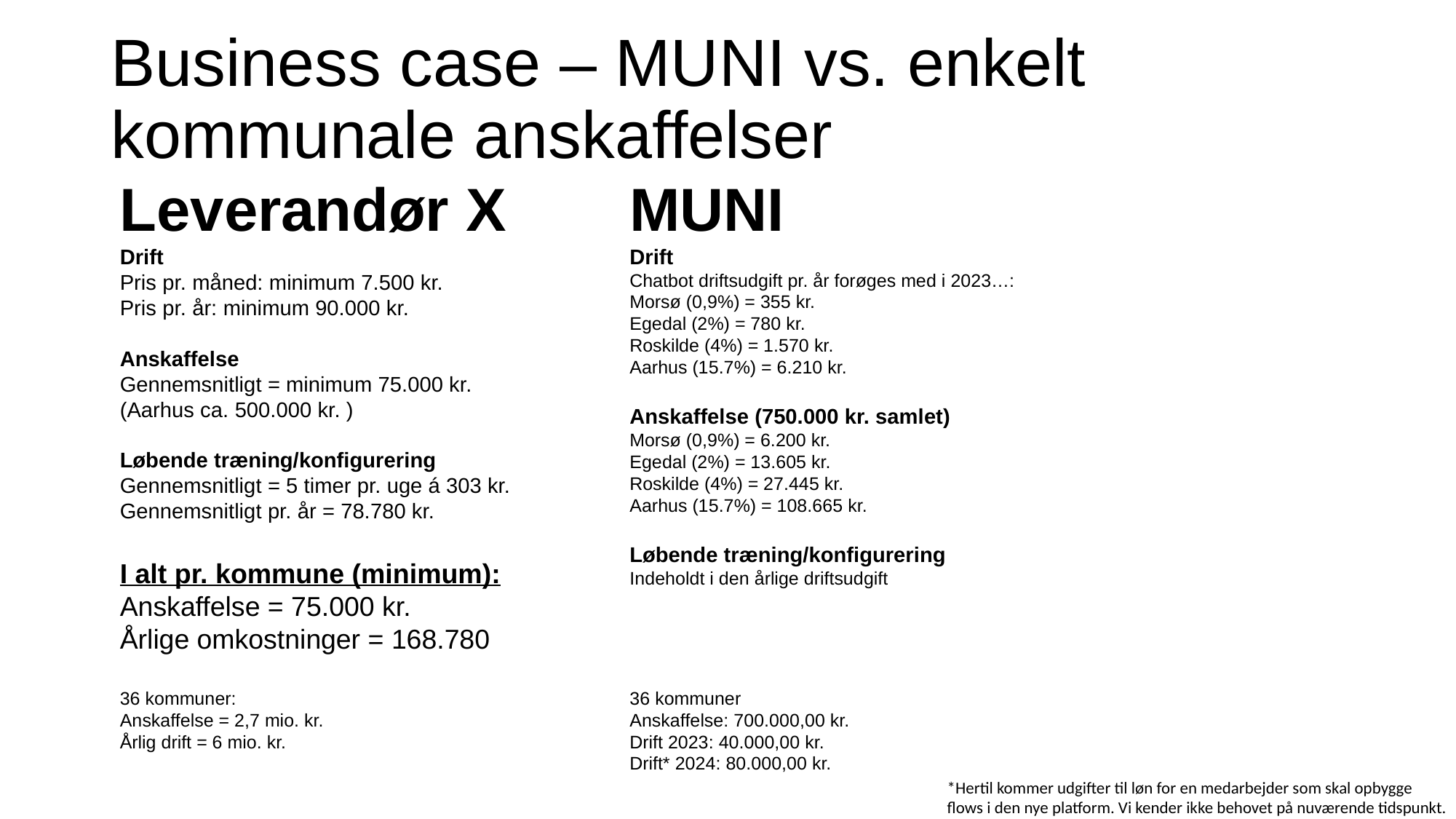

# Business case – MUNI vs. enkelt kommunale anskaffelser
Leverandør X
Drift
Pris pr. måned: minimum 7.500 kr.
Pris pr. år: minimum 90.000 kr.

Anskaffelse
Gennemsnitligt = minimum 75.000 kr.
(Aarhus ca. 500.000 kr. )

Løbende træning/konfigurering
Gennemsnitligt = 5 timer pr. uge á 303 kr.
Gennemsnitligt pr. år = 78.780 kr.

I alt pr. kommune (minimum):
Anskaffelse = 75.000 kr.
Årlige omkostninger = 168.780

36 kommuner:
Anskaffelse = 2,7 mio. kr.
Årlig drift = 6 mio. kr.

MUNI
Drift
Chatbot driftsudgift pr. år forøges med i 2023…:
Morsø (0,9%) = 355 kr.
Egedal (2%) = 780 kr.
Roskilde (4%) = 1.570 kr.
Aarhus (15.7%) = 6.210 kr.

Anskaffelse (750.000 kr. samlet)
Morsø (0,9%) = 6.200 kr.
Egedal (2%) = 13.605 kr.
Roskilde (4%) = 27.445 kr.
Aarhus (15.7%) = 108.665 kr.

Løbende træning/konfigurering
Indeholdt i den årlige driftsudgift

36 kommuner
Anskaffelse: 700.000,00 kr.
Drift 2023: 40.000,00 kr.
Drift* 2024: 80.000,00 kr.
*Hertil kommer udgifter til løn for en medarbejder som skal opbygge flows i den nye platform. Vi kender ikke behovet på nuværende tidspunkt.